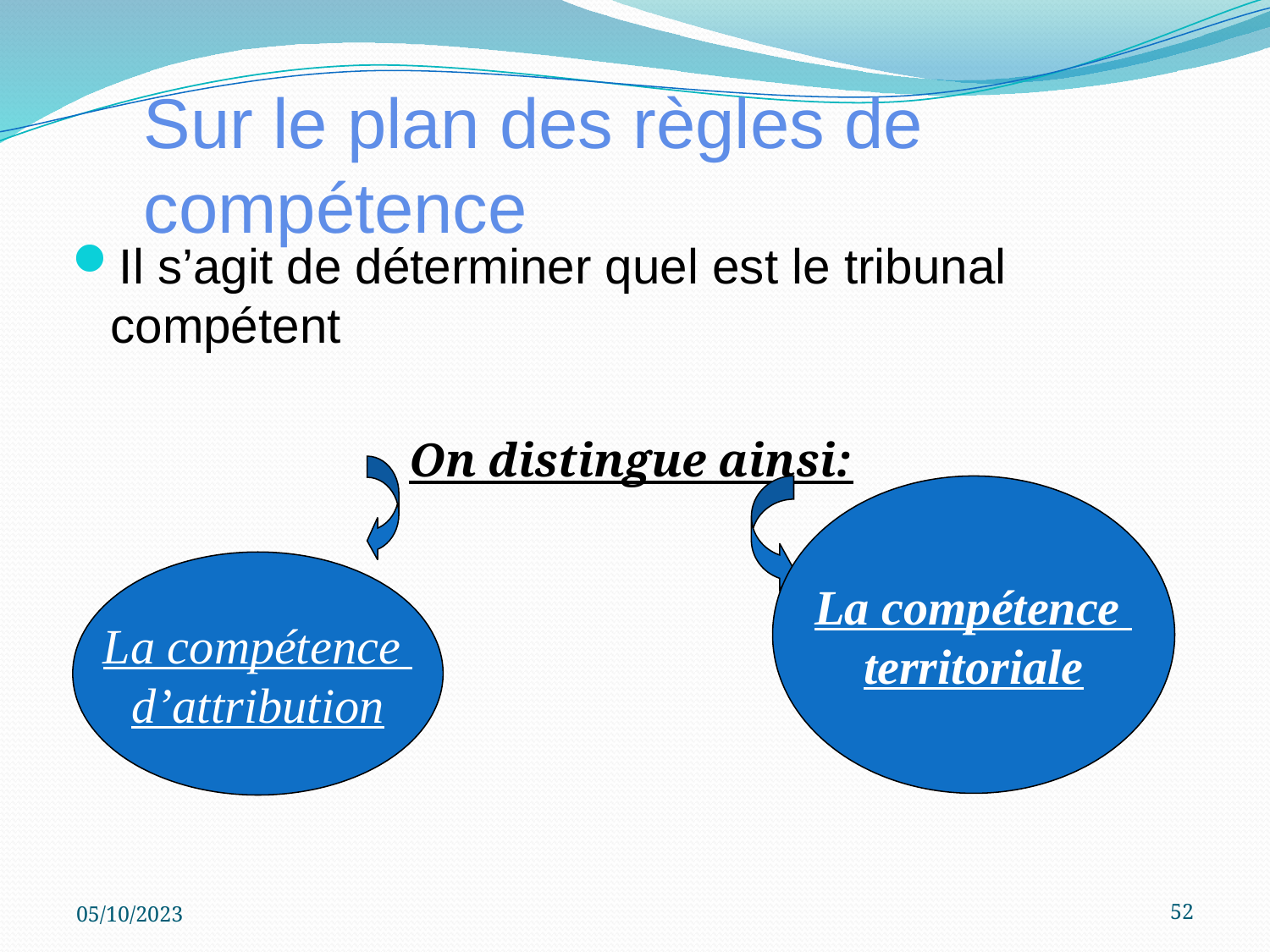

# Sur le plan des règles de compétence
Il s’agit de déterminer quel est le tribunal compétent

On distingue ainsi:

La compétence
territoriale
La compétence
d’attribution
05/10/2023
52